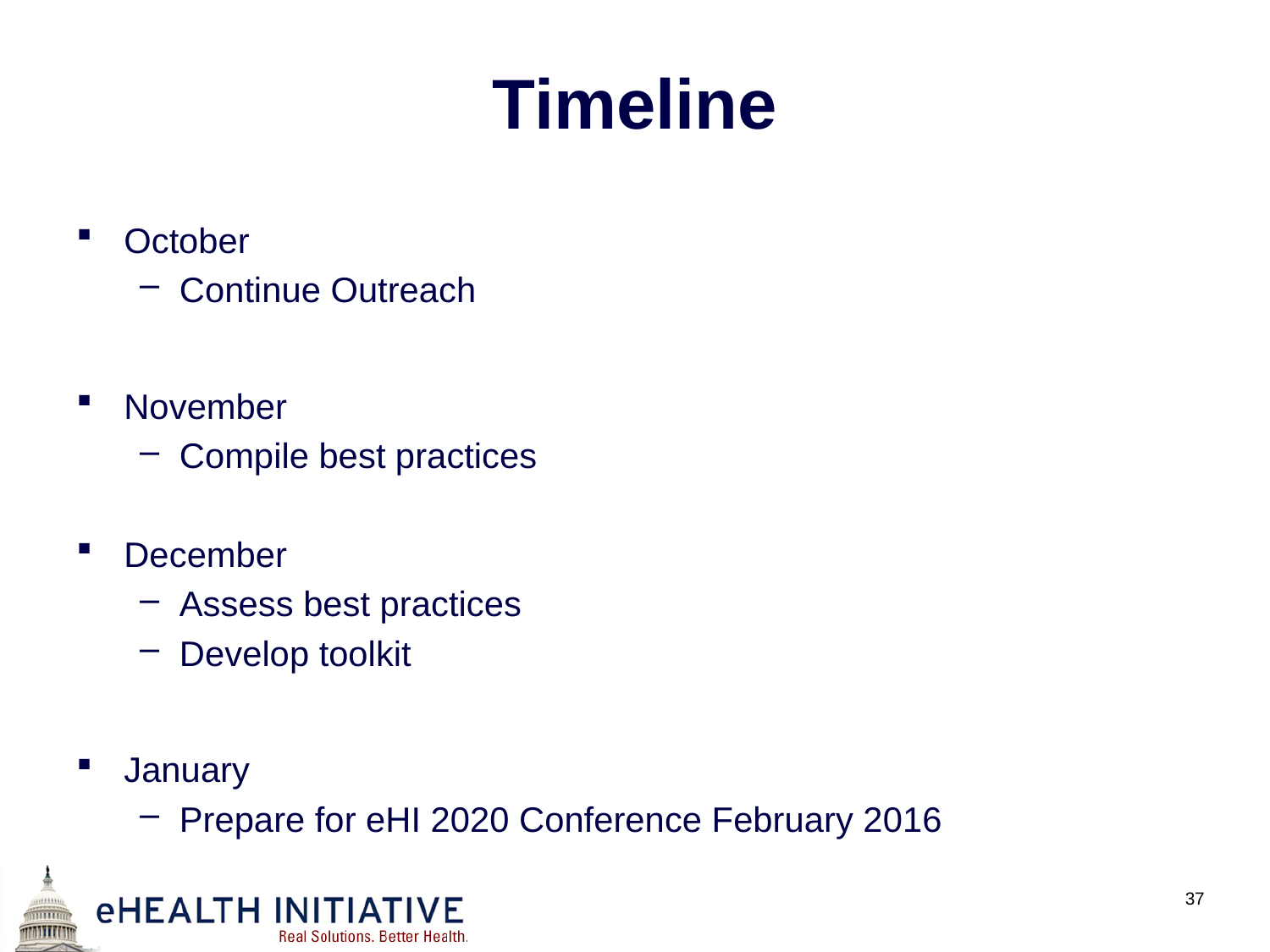

# Timeline
October
Continue Outreach

November
Compile best practices

December
Assess best practices
Develop toolkit

January
Prepare for eHI 2020 Conference February 2016